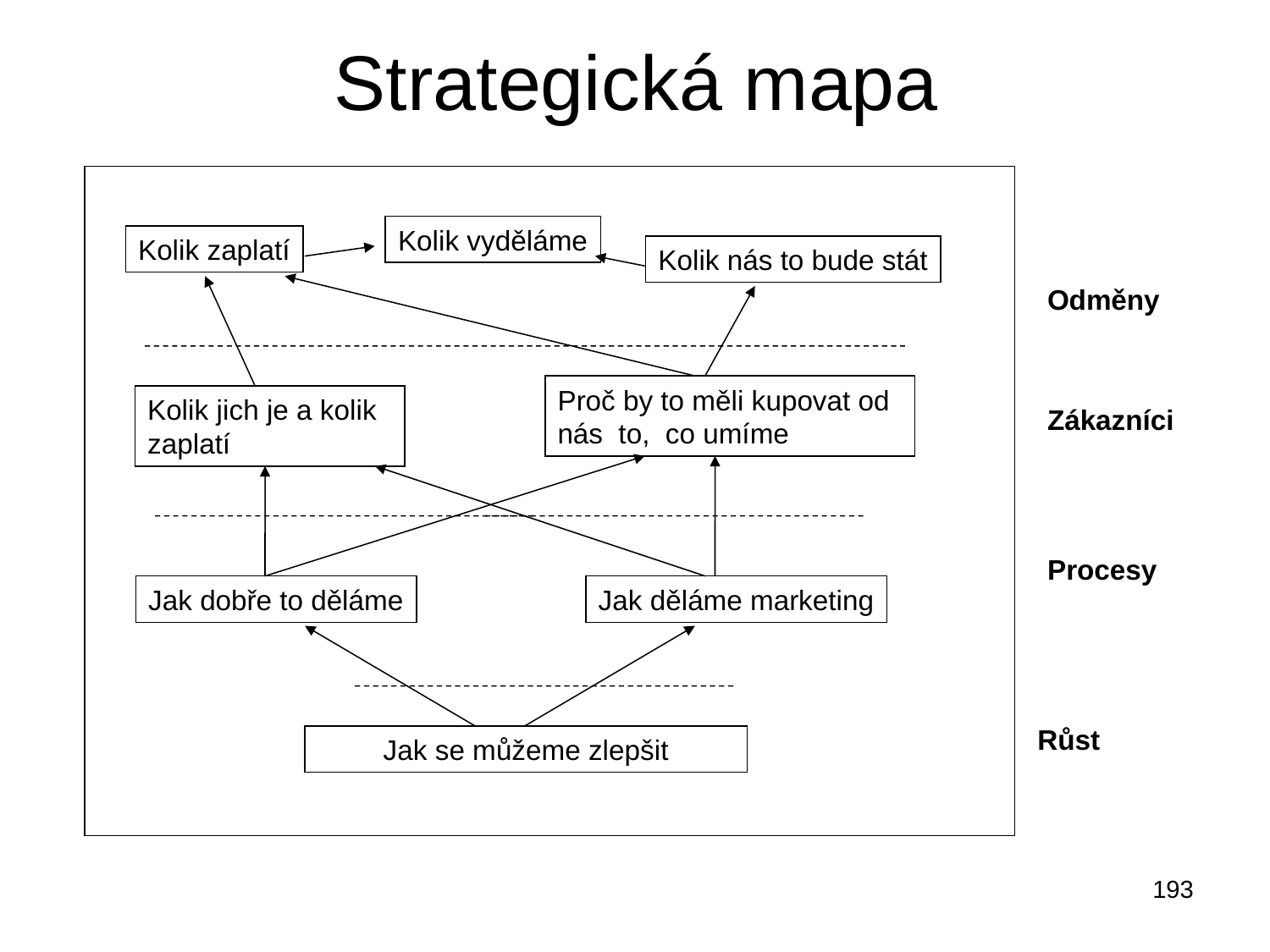

# Strategická mapa

Kolik vyděláme
Kolik zaplatí
Kolik nás to bude stát

Odměny

Proč by to měli kupovat od nás  to,  co umíme
Kolik jich je a kolik zaplatí
Zákazníci

Procesy
Jak dobře to děláme
Jak děláme marketing

Růst
Jak se můžeme zlepšit
193